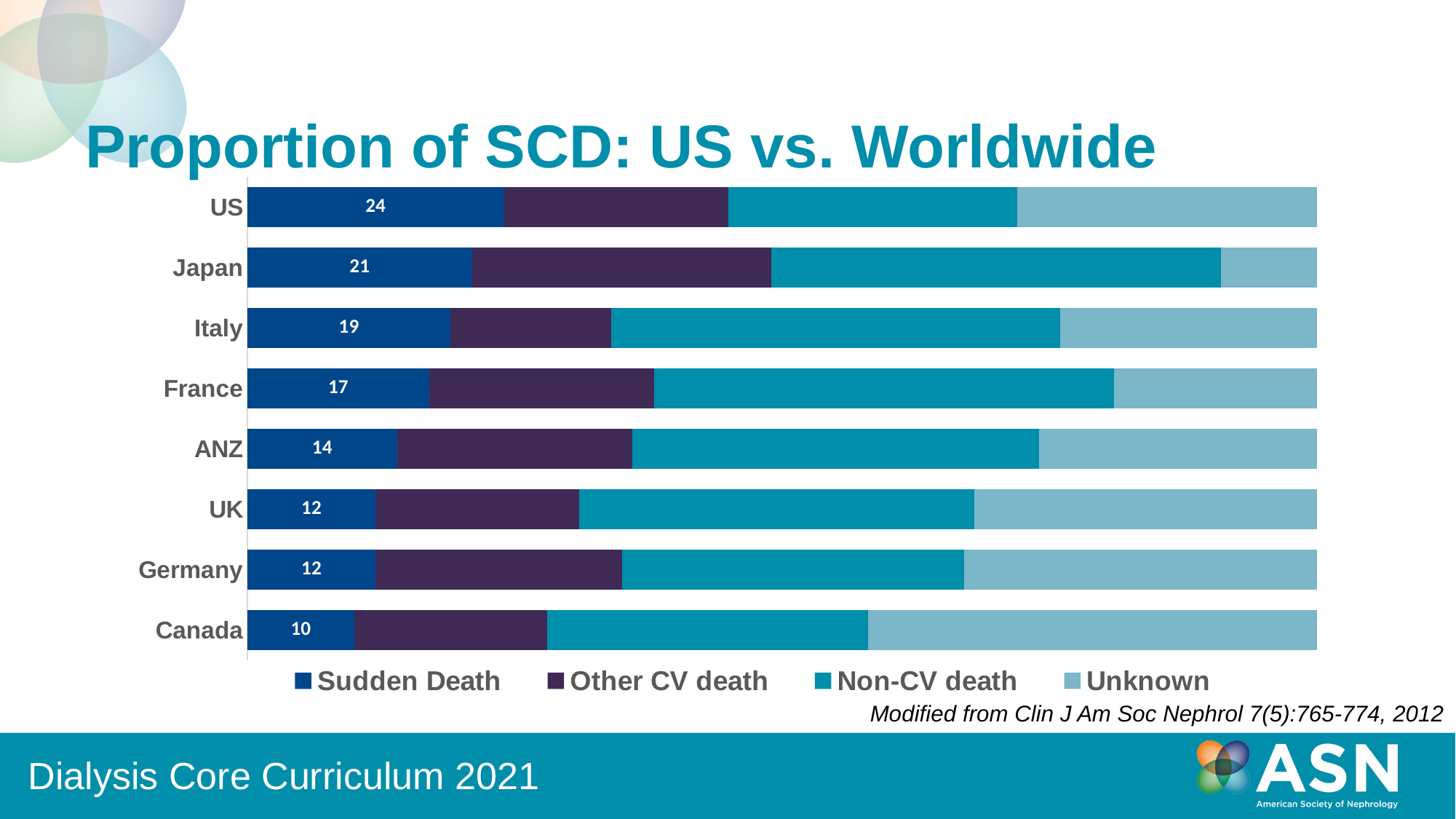

# Proportion of SCD: US vs. Worldwide

### Chart

| Category | Sudden Death | Other CV death | Non-CV death | Unknown |
|---|---|---|---|---|
| Canada | 10.0 | 18.0 | 30.0 | 43.0 |
| Germany | 12.0 | 23.0 | 32.0 | 33.0 |
| UK | 12.0 | 19.0 | 37.0 | 32.0 |
| ANZ | 14.0 | 22.0 | 38.0 | 26.0 |
| France | 17.0 | 21.0 | 43.0 | 19.0 |
| Italy | 19.0 | 15.0 | 42.0 | 24.0 |
| Japan | 21.0 | 28.0 | 42.0 | 9.0 |
| US | 24.0 | 21.0 | 27.0 | 28.0 |
Modified from Clin J Am Soc Nephrol 7(5):765-774, 2012
Dialysis Core Curriculum 2021